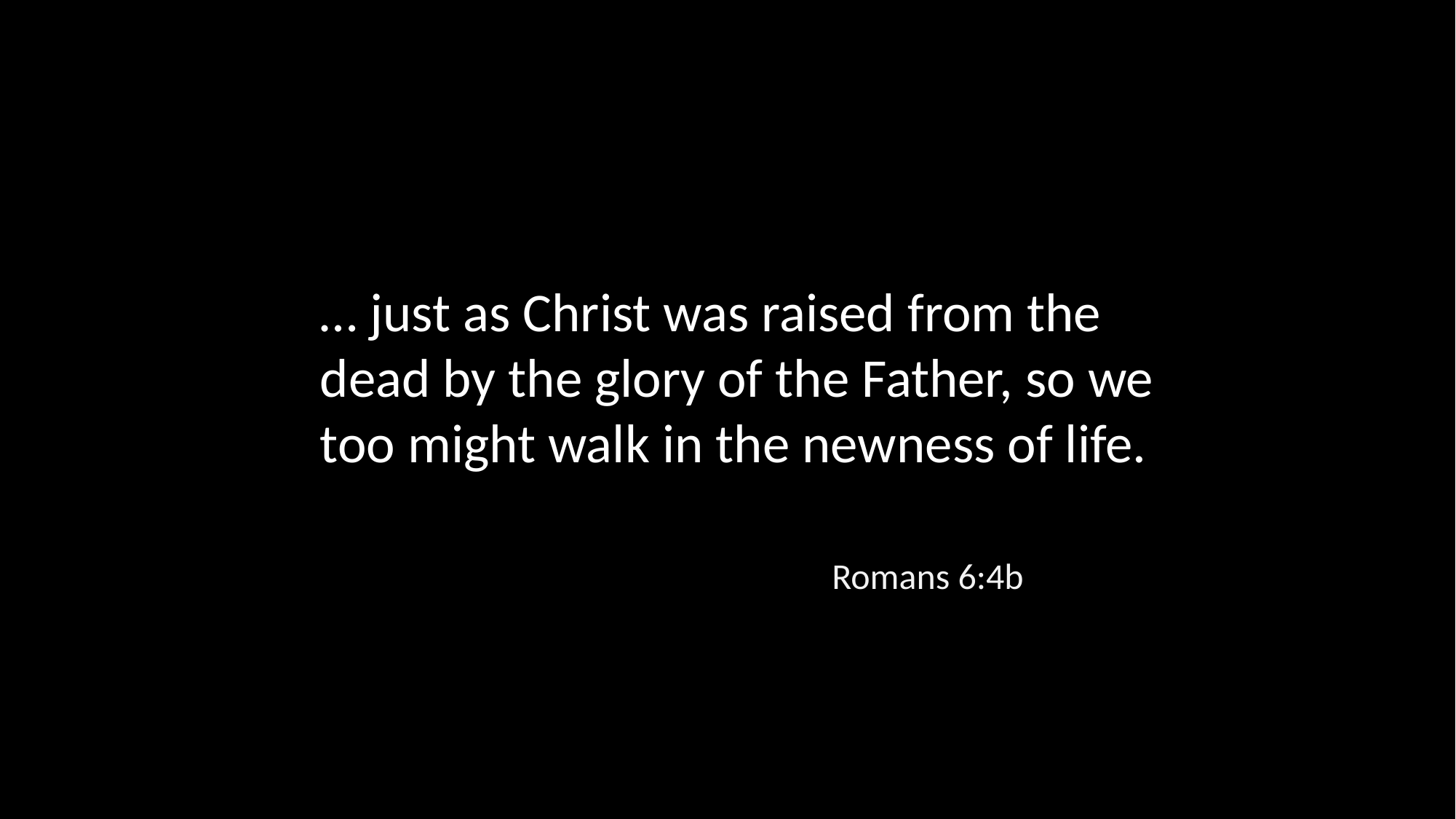

… just as Christ was raised from the dead by the glory of the Father, so we too might walk in the newness of life.

Romans 6:4b